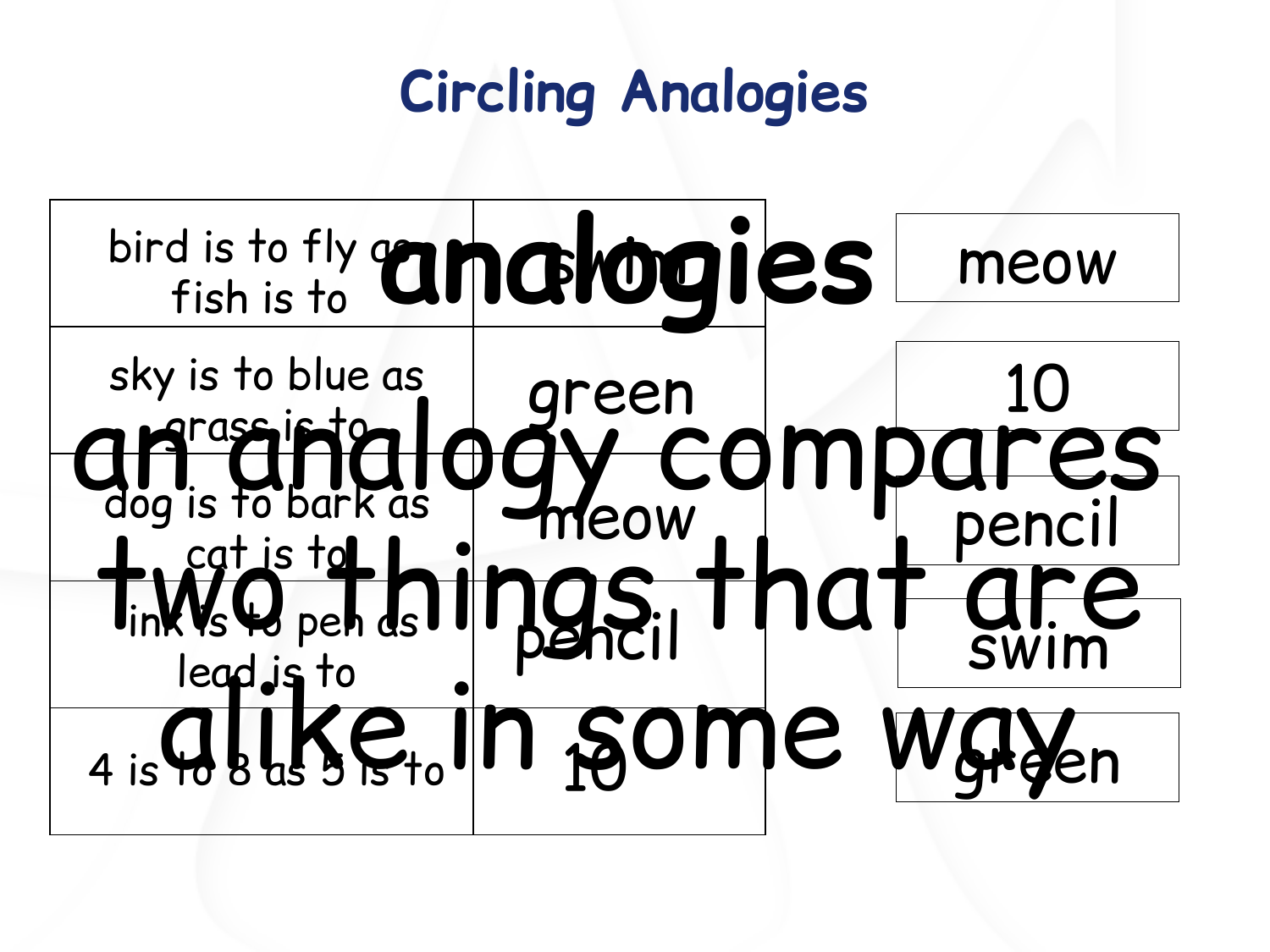

# Circling Analogies
analogies
|  |  |
| --- | --- |
|  |  |
|  |  |
|  |  |
|  |  |
bird is to fly as fish is to
swim
meow
sky is to blue as grass is to
10
green
an analogy compares two things that are alike in some way
meow
dog is to bark as cat is to
pencil
ink is to pen as lead is to
pencil
swim
green
10
4 is to 8 as 5 is to